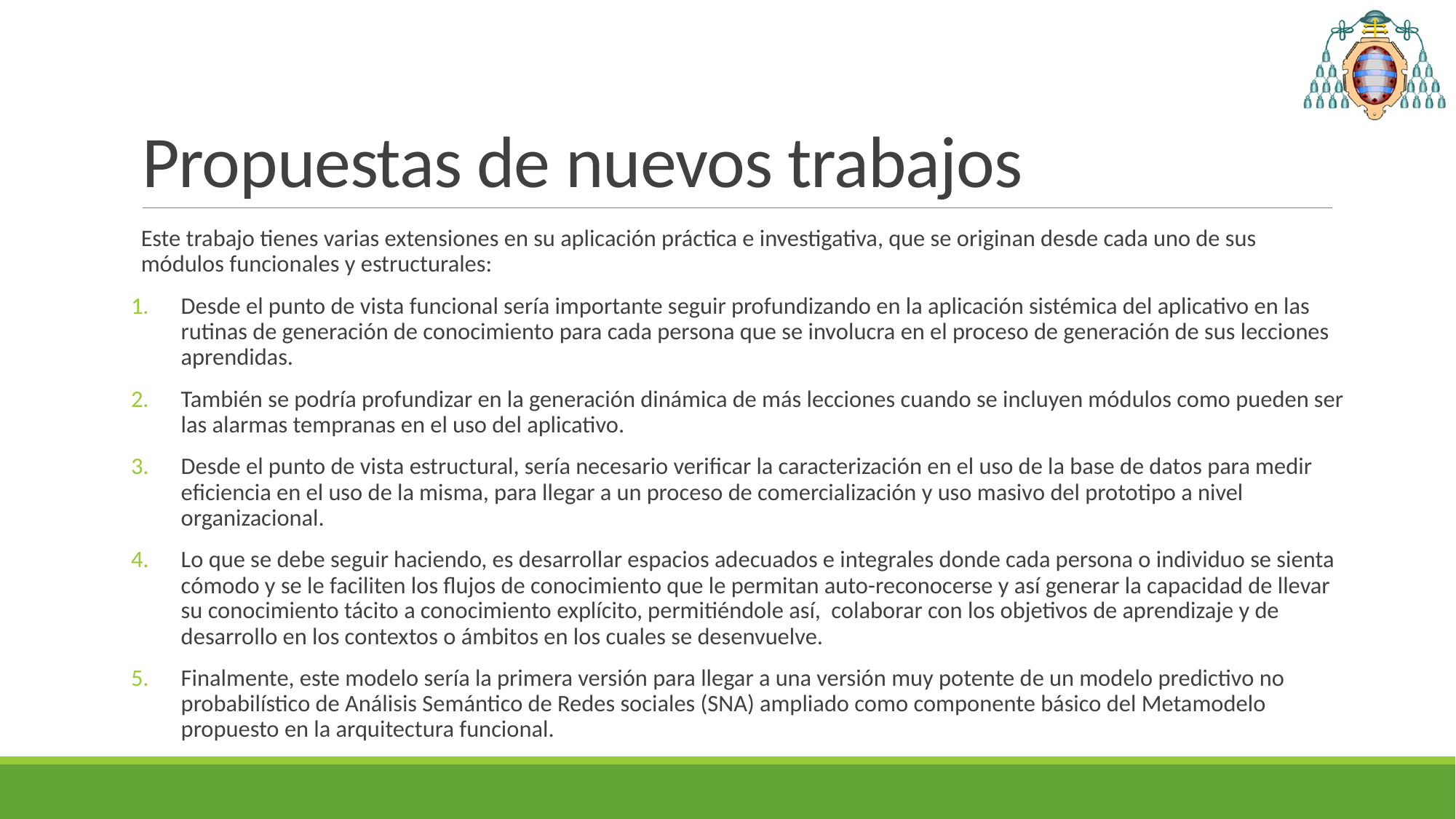

# Propuestas de nuevos trabajos
Este trabajo tienes varias extensiones en su aplicación práctica e investigativa, que se originan desde cada uno de sus módulos funcionales y estructurales:
Desde el punto de vista funcional sería importante seguir profundizando en la aplicación sistémica del aplicativo en las rutinas de generación de conocimiento para cada persona que se involucra en el proceso de generación de sus lecciones aprendidas.
También se podría profundizar en la generación dinámica de más lecciones cuando se incluyen módulos como pueden ser las alarmas tempranas en el uso del aplicativo.
Desde el punto de vista estructural, sería necesario verificar la caracterización en el uso de la base de datos para medir eficiencia en el uso de la misma, para llegar a un proceso de comercialización y uso masivo del prototipo a nivel organizacional.
Lo que se debe seguir haciendo, es desarrollar espacios adecuados e integrales donde cada persona o individuo se sienta cómodo y se le faciliten los flujos de conocimiento que le permitan auto-reconocerse y así generar la capacidad de llevar su conocimiento tácito a conocimiento explícito, permitiéndole así,  colaborar con los objetivos de aprendizaje y de desarrollo en los contextos o ámbitos en los cuales se desenvuelve.
Finalmente, este modelo sería la primera versión para llegar a una versión muy potente de un modelo predictivo no probabilístico de Análisis Semántico de Redes sociales (SNA) ampliado como componente básico del Metamodelo propuesto en la arquitectura funcional.